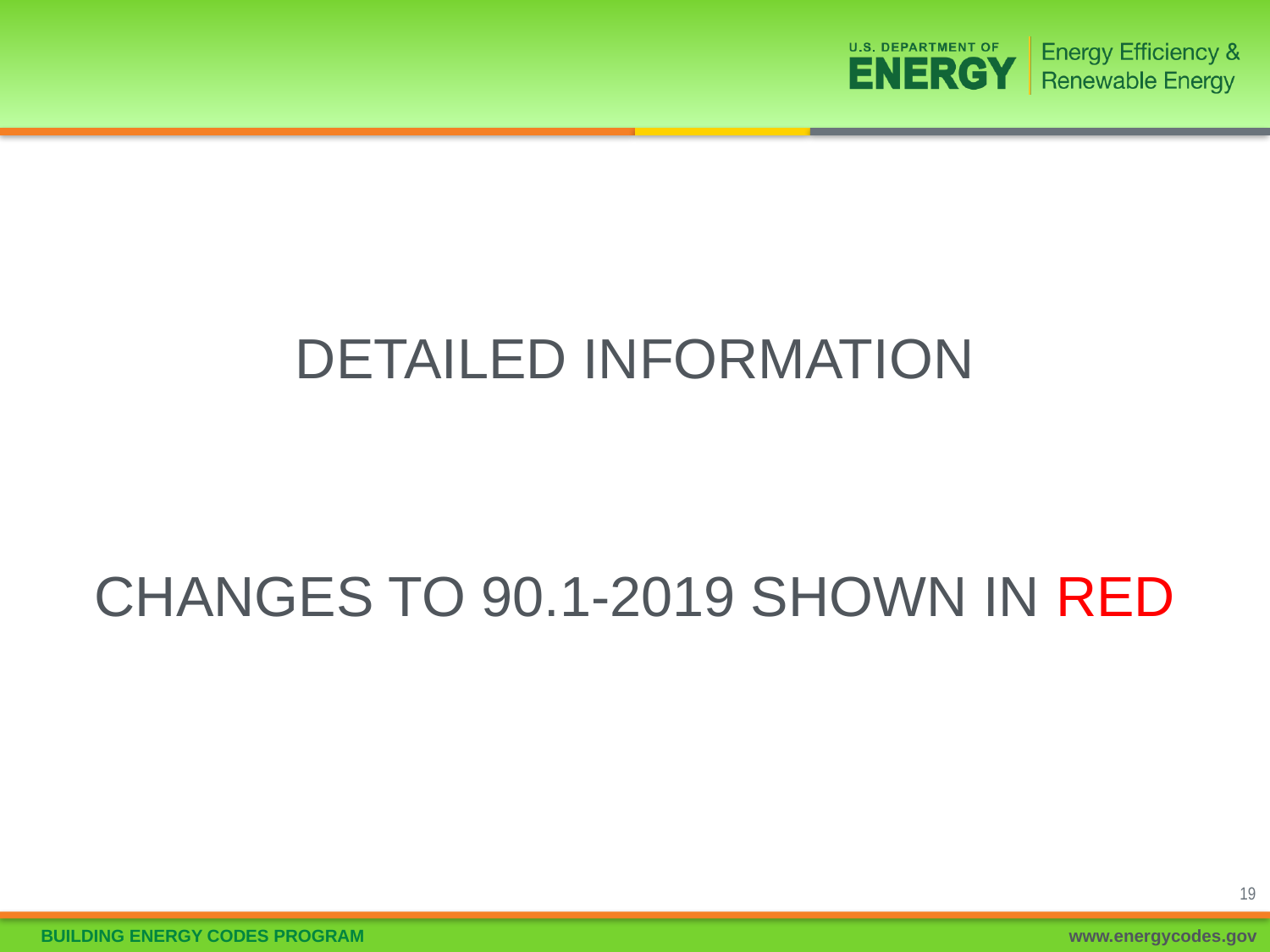

DETAILED INFORMATION

CHANGES TO 90.1-2019 SHOWN IN RED